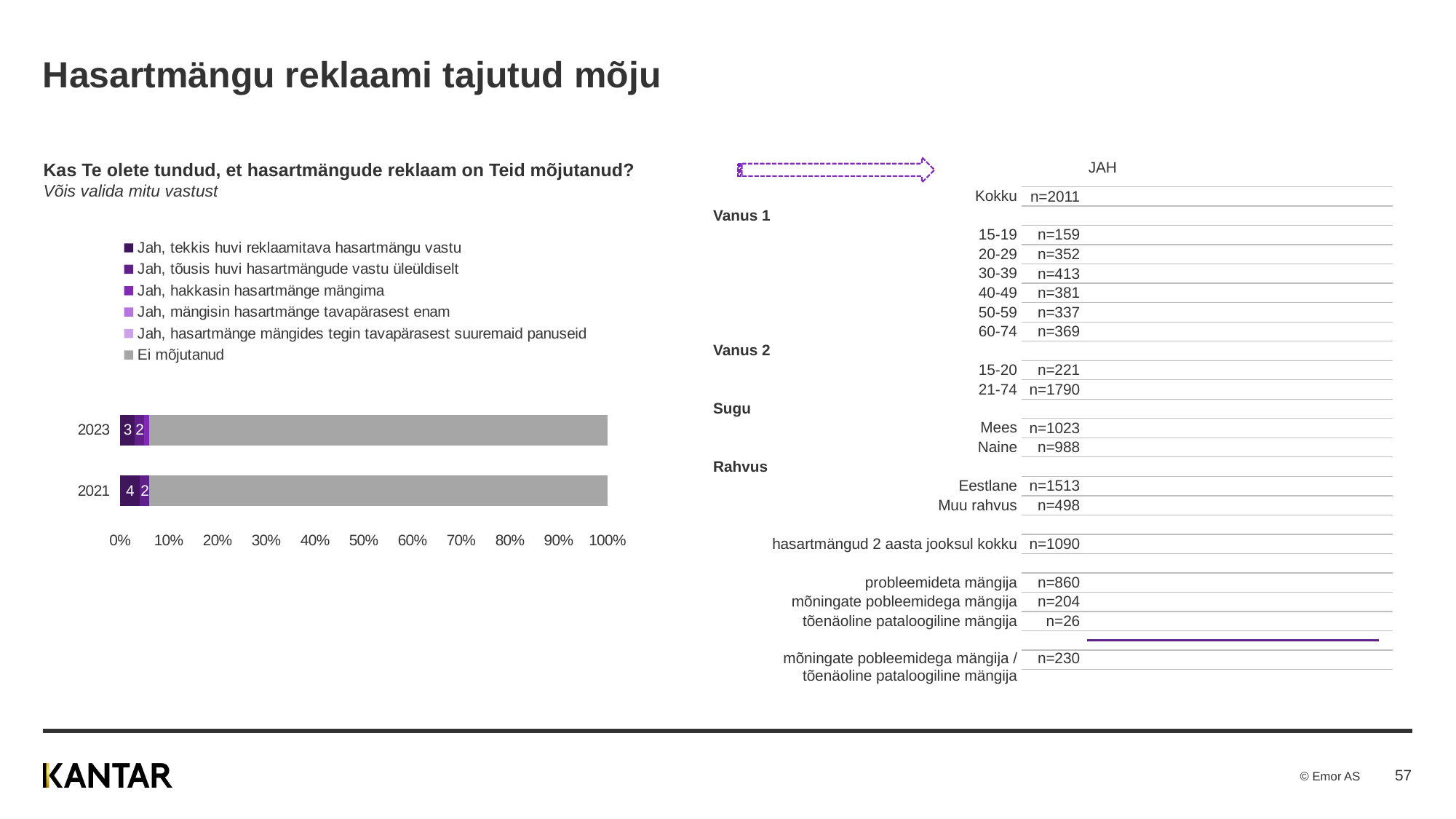

# Hasartmängu reklaami tajutud mõju
|  |  | JAH |
| --- | --- | --- |
| Kokku | n=2011 |  |
| Vanus 1 |  |  |
| 15-19 | n=159 |  |
| 20-29 | n=352 |  |
| 30-39 | n=413 |  |
| 40-49 | n=381 |  |
| 50-59 | n=337 |  |
| 60-74 | n=369 |  |
| Vanus 2 |  |  |
| 15-20 | n=221 |  |
| 21-74 | n=1790 |  |
| Sugu |  |  |
| Mees | n=1023 |  |
| Naine | n=988 |  |
| Rahvus |  |  |
| Eestlane | n=1513 |  |
| Muu rahvus | n=498 |  |
|  |  |  |
| hasartmängud 2 aasta jooksul kokku | n=1090 |  |
|  |  |  |
| probleemideta mängija | n=860 |  |
| mõningate pobleemidega mängija | n=204 |  |
| tõenäoline pataloogiline mängija | n=26 |  |
|  |  |  |
| mõningate pobleemidega mängija / tõenäoline pataloogiline mängija | n=230 |  |
|  |  |  |
Kas Te olete tundud, et hasartmängude reklaam on Teid mõjutanud?
Võis valida mitu vastust

[unsupported chart]

### Chart

| Category | Jah, tekkis huvi reklaamitava hasartmängu vastu | Jah, tõusis huvi hasartmängude vastu üleüldiselt | Jah, hakkasin hasartmänge mängima | Jah, mängisin hasartmänge tavapärasest enam | Jah, hasartmänge mängides tegin tavapärasest suuremaid panuseid | Ei mõjutanud |
|---|---|---|---|---|---|---|
| 2023 | 3.0 | 2.0 | 1.0 | 0.0 | 0.0 | 95.0 |
| 2021 | 4.0 | 2.0 | 0.0 | 0.0 | 0.0 | 94.0 |
57